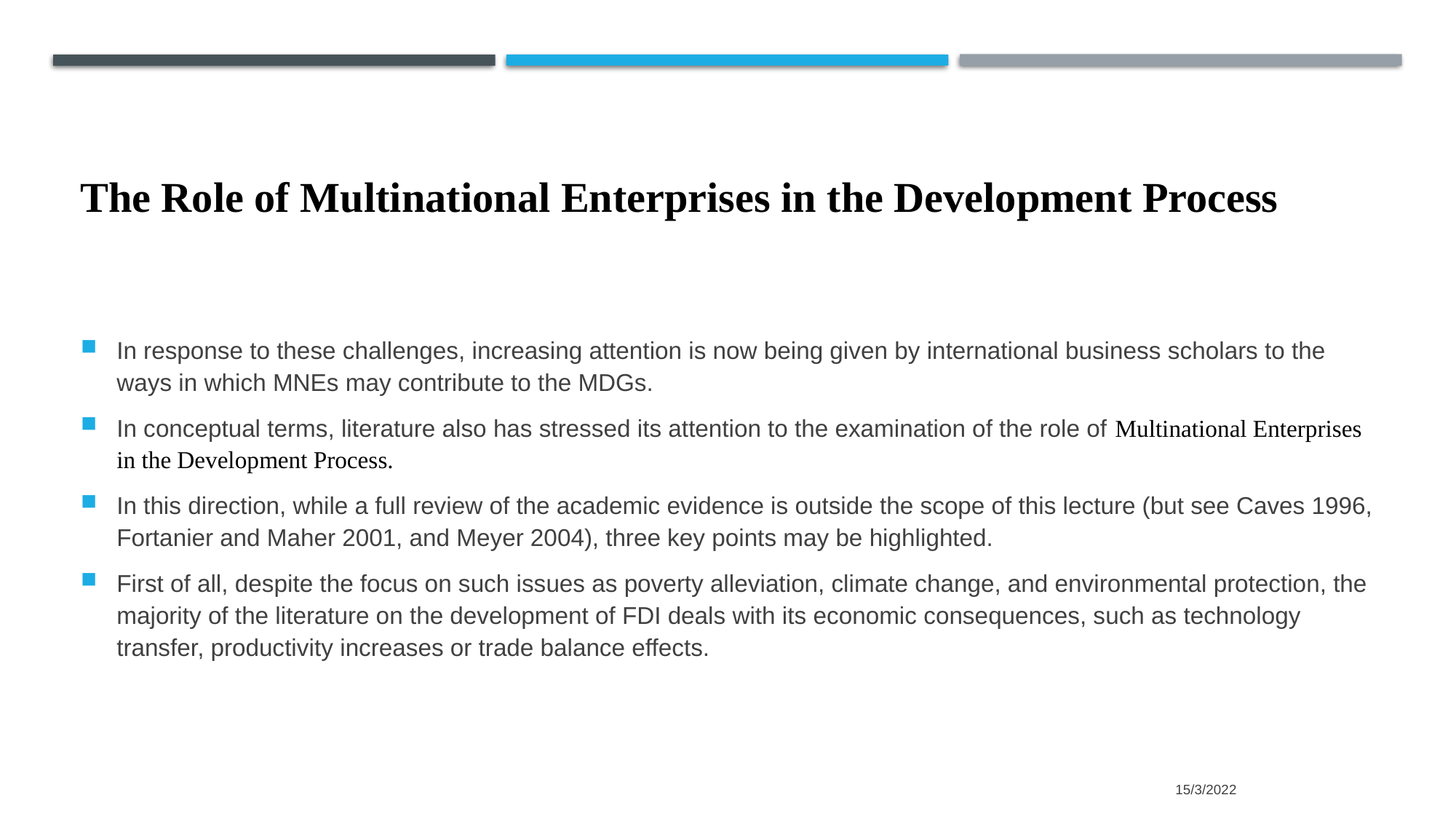

# The Role of Multinational Enterprises in the Development Process
In response to these challenges, increasing attention is now being given by international business scholars to the ways in which MNEs may contribute to the MDGs.
In conceptual terms, literature also has stressed its attention to the examination of the role of Multinational Enterprises in the Development Process.
In this direction, while a full review of the academic evidence is outside the scope of this lecture (but see Caves 1996, Fortanier and Maher 2001, and Meyer 2004), three key points may be highlighted.
First of all, despite the focus on such issues as poverty alleviation, climate change, and environmental protection, the majority of the literature on the development of FDI deals with its economic consequences, such as technology transfer, productivity increases or trade balance effects.
15/3/2022